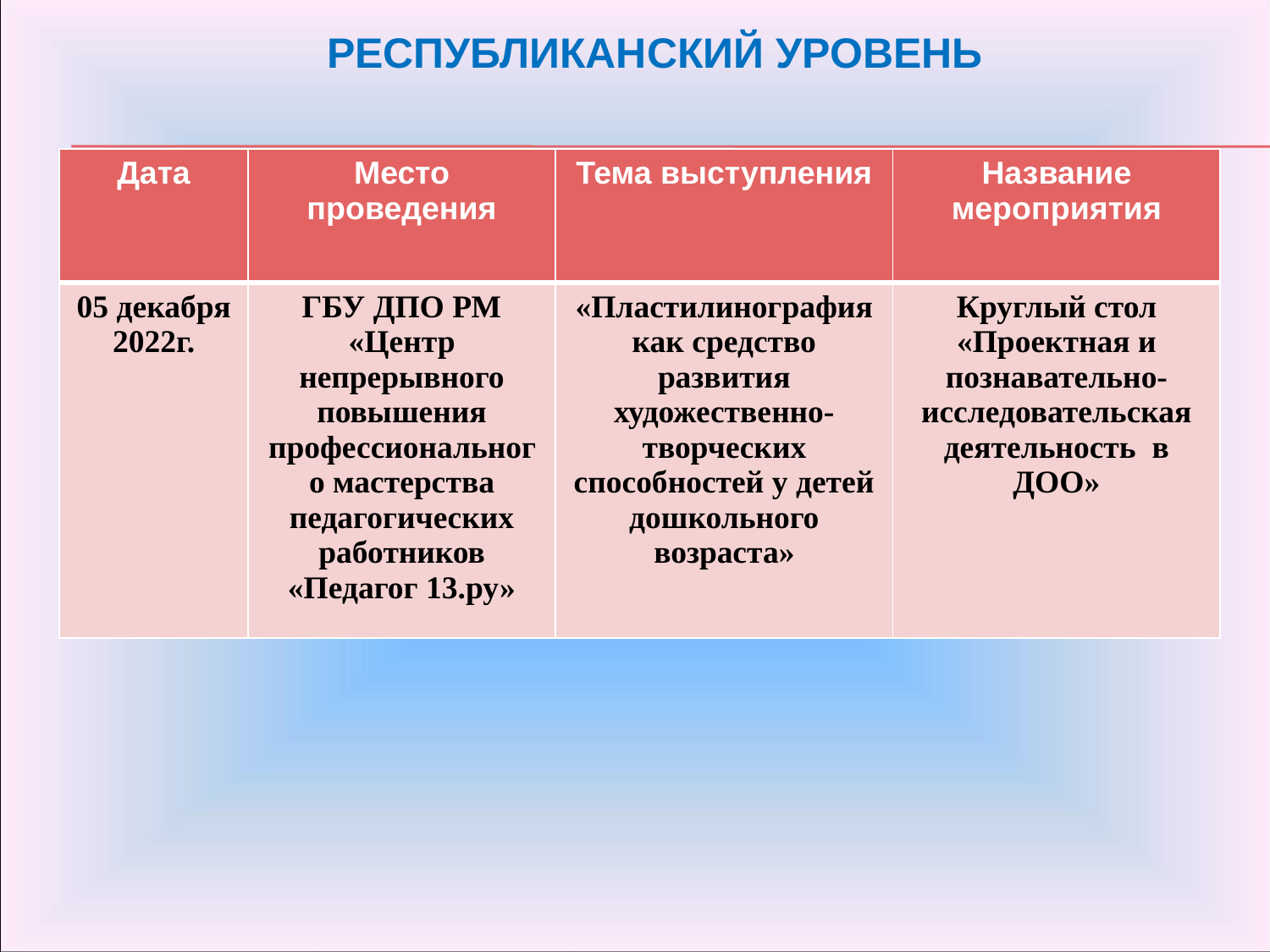

республиканский уровень
| Дата | Место проведения | Тема выступления | Название мероприятия |
| --- | --- | --- | --- |
| 05 декабря 2022г. | ГБУ ДПО РМ «Центр непрерывного повышения профессионального мастерства педагогических работников «Педагог 13.ру» | «Пластилинография как средство развития художественно-творческих способностей у детей дошкольного возраста» | Круглый стол «Проектная и познавательно-исследовательская деятельность в ДОО» |